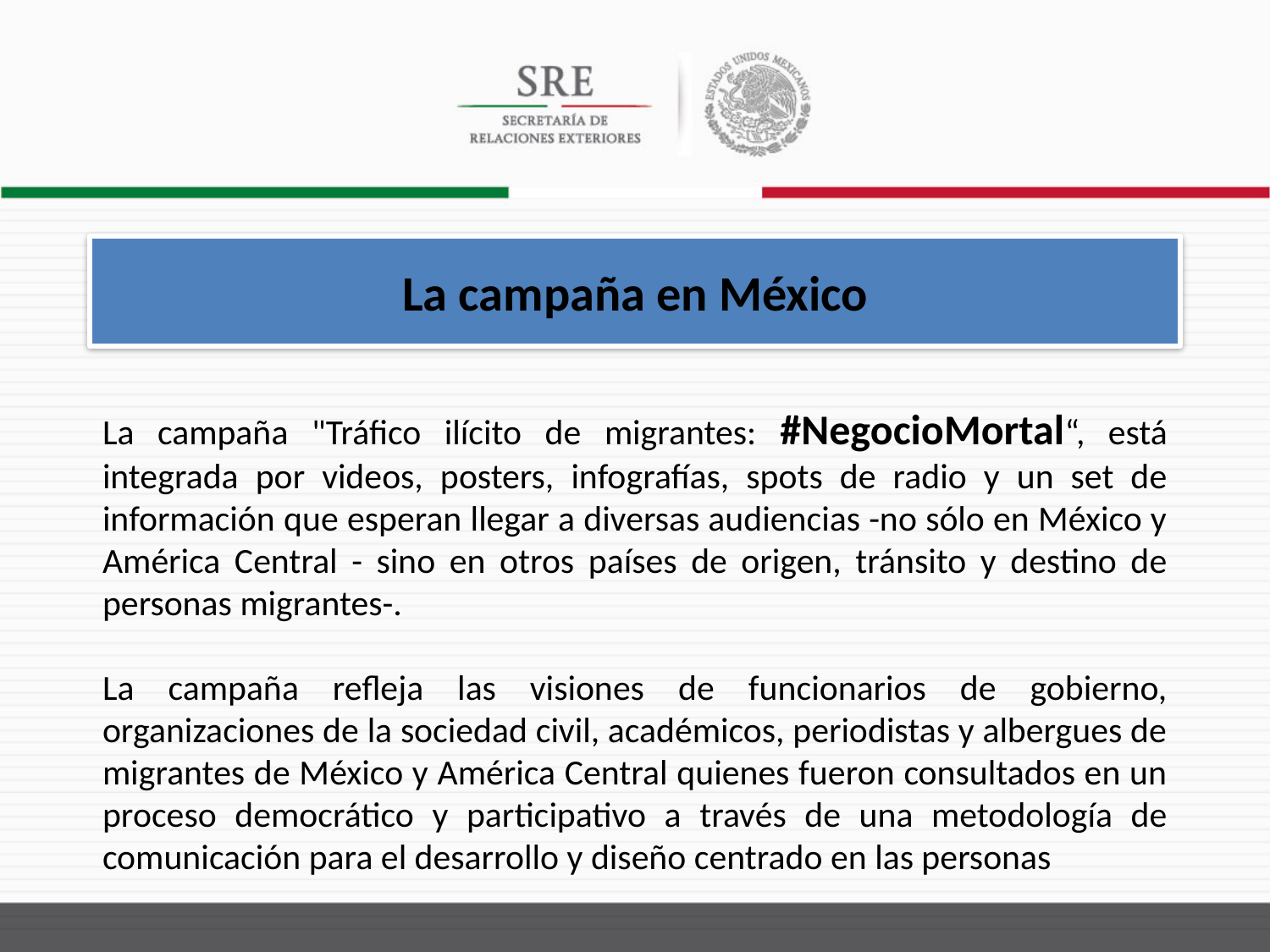

La campaña en México
La campaña "Tráfico ilícito de migrantes: #NegocioMortal“, está integrada por videos, posters, infografías, spots de radio y un set de información que esperan llegar a diversas audiencias -no sólo en México y América Central - sino en otros países de origen, tránsito y destino de personas migrantes-.

La campaña refleja las visiones de funcionarios de gobierno, organizaciones de la sociedad civil, académicos, periodistas y albergues de migrantes de México y América Central quienes fueron consultados en un proceso democrático y participativo a través de una metodología de comunicación para el desarrollo y diseño centrado en las personas